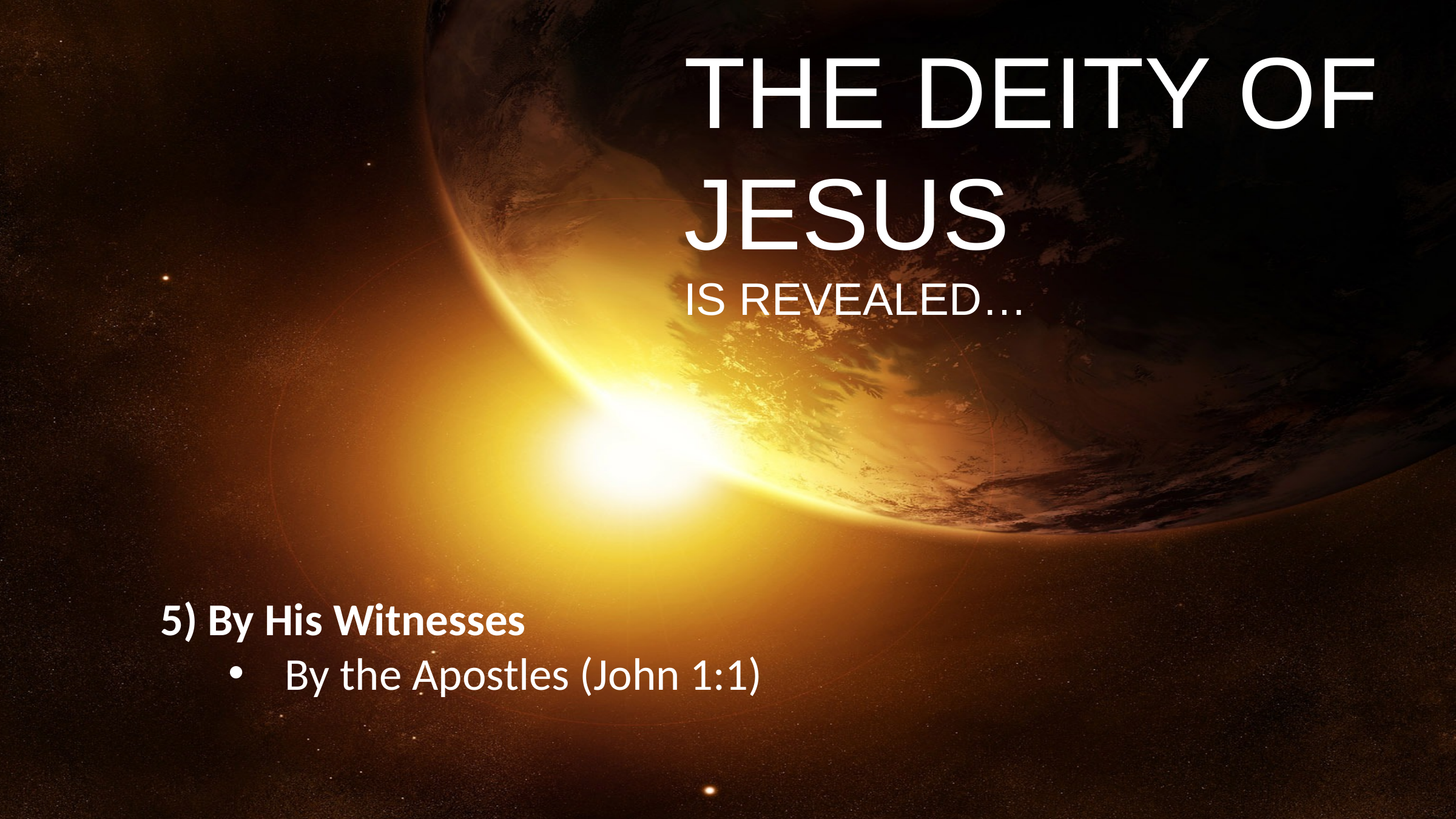

THE DEITY OF JESUS
IS REVEALED…
5) By His Witnesses
By the Apostles (John 1:1)